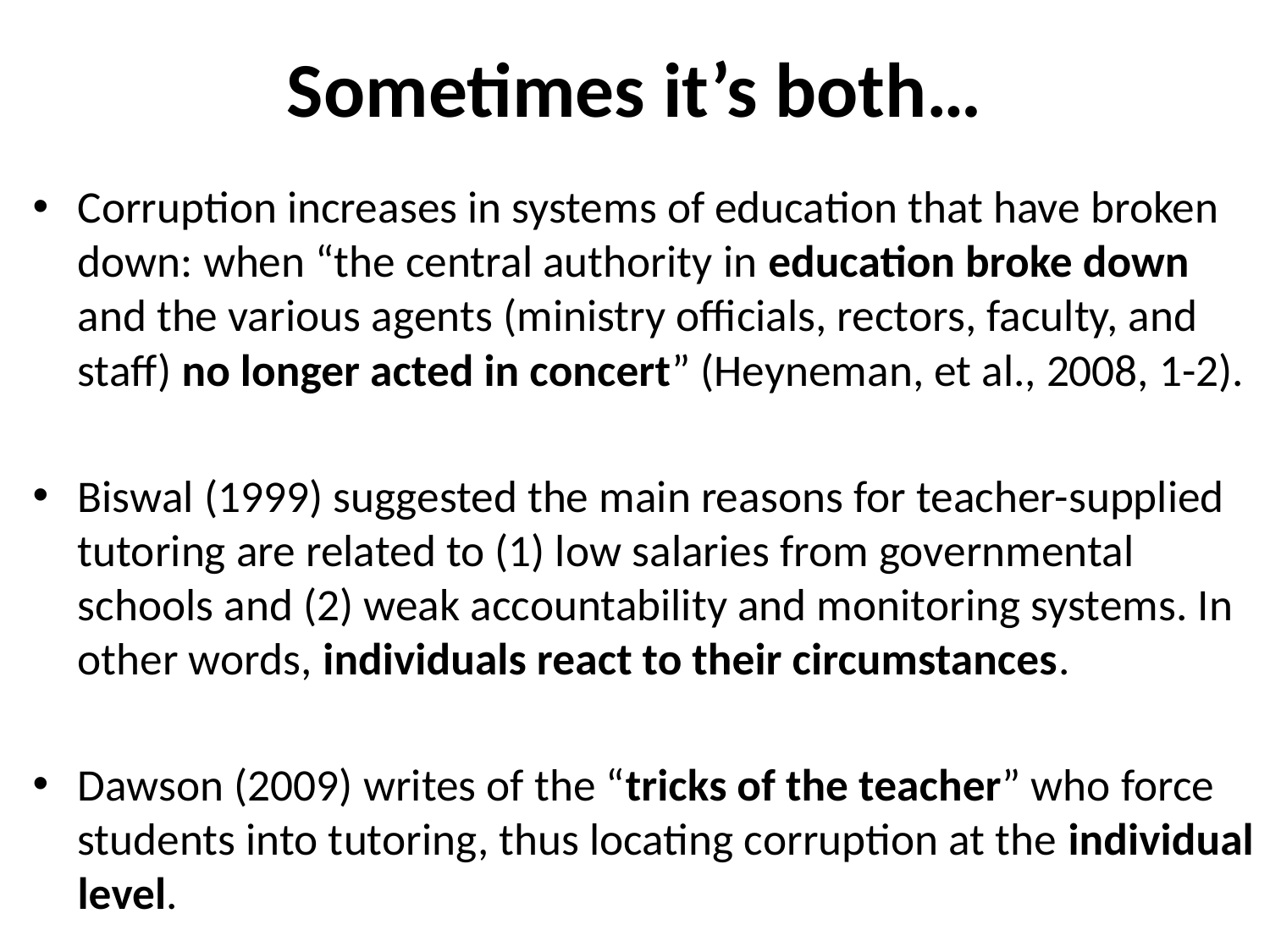

# Sometimes it’s both…
Corruption increases in systems of education that have broken down: when “the central authority in education broke down and the various agents (ministry officials, rectors, faculty, and staff) no longer acted in concert” (Heyneman, et al., 2008, 1-2).

Biswal (1999) suggested the main reasons for teacher-supplied tutoring are related to (1) low salaries from governmental schools and (2) weak accountability and monitoring systems. In other words, individuals react to their circumstances.

Dawson (2009) writes of the “tricks of the teacher” who force students into tutoring, thus locating corruption at the individual level.